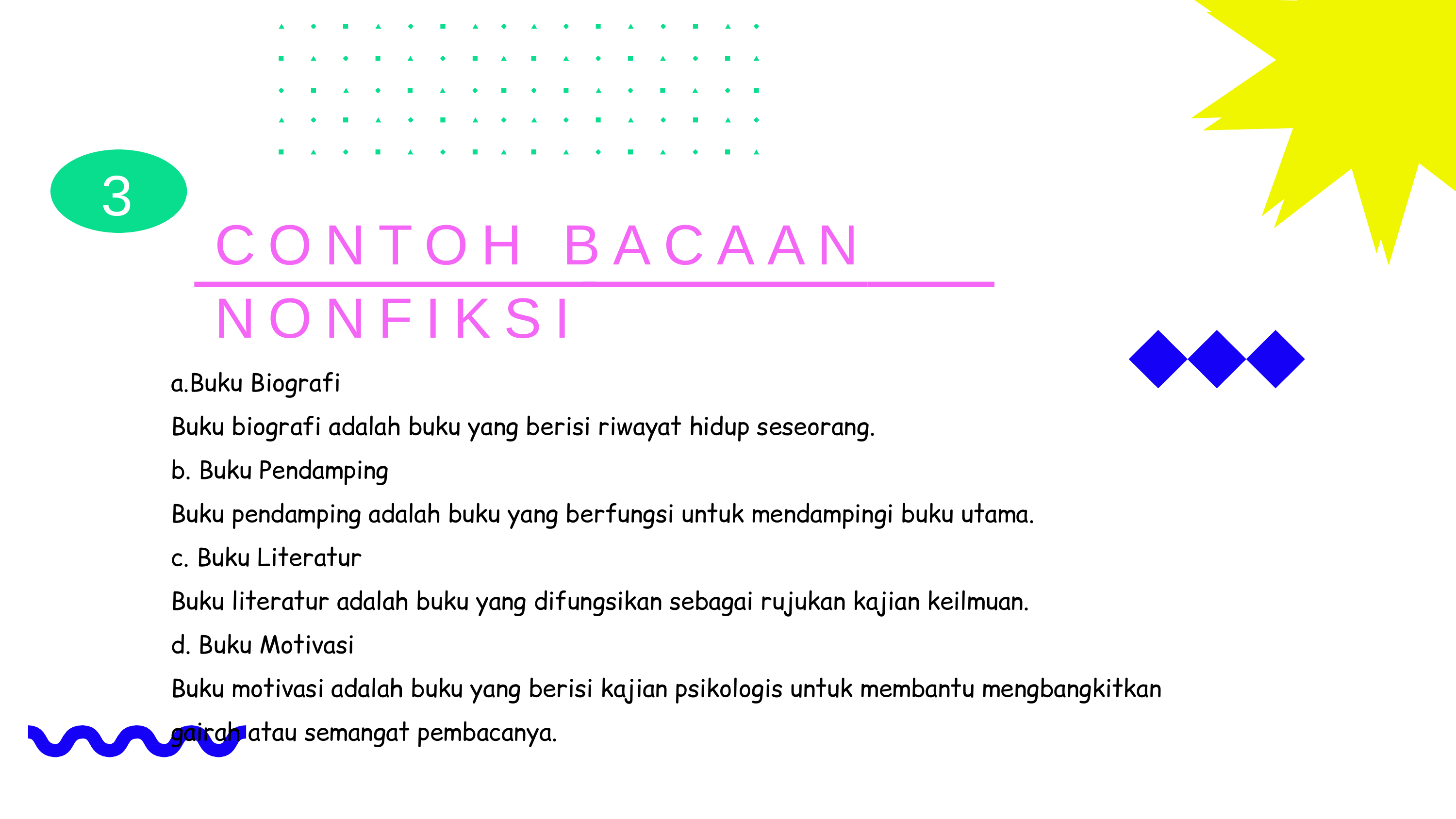

# 3
CONTOH BACAAN NONFIKSI

a.Buku Biografi
Buku biografi adalah buku yang berisi riwayat hidup seseorang.
b. Buku Pendamping
Buku pendamping adalah buku yang berfungsi untuk mendampingi buku utama.
c. Buku Literatur
Buku literatur adalah buku yang difungsikan sebagai rujukan kajian keilmuan.
d. Buku Motivasi
Buku motivasi adalah buku yang berisi kajian psikologis untuk membantu mengbangkitkan gairah atau semangat pembacanya.